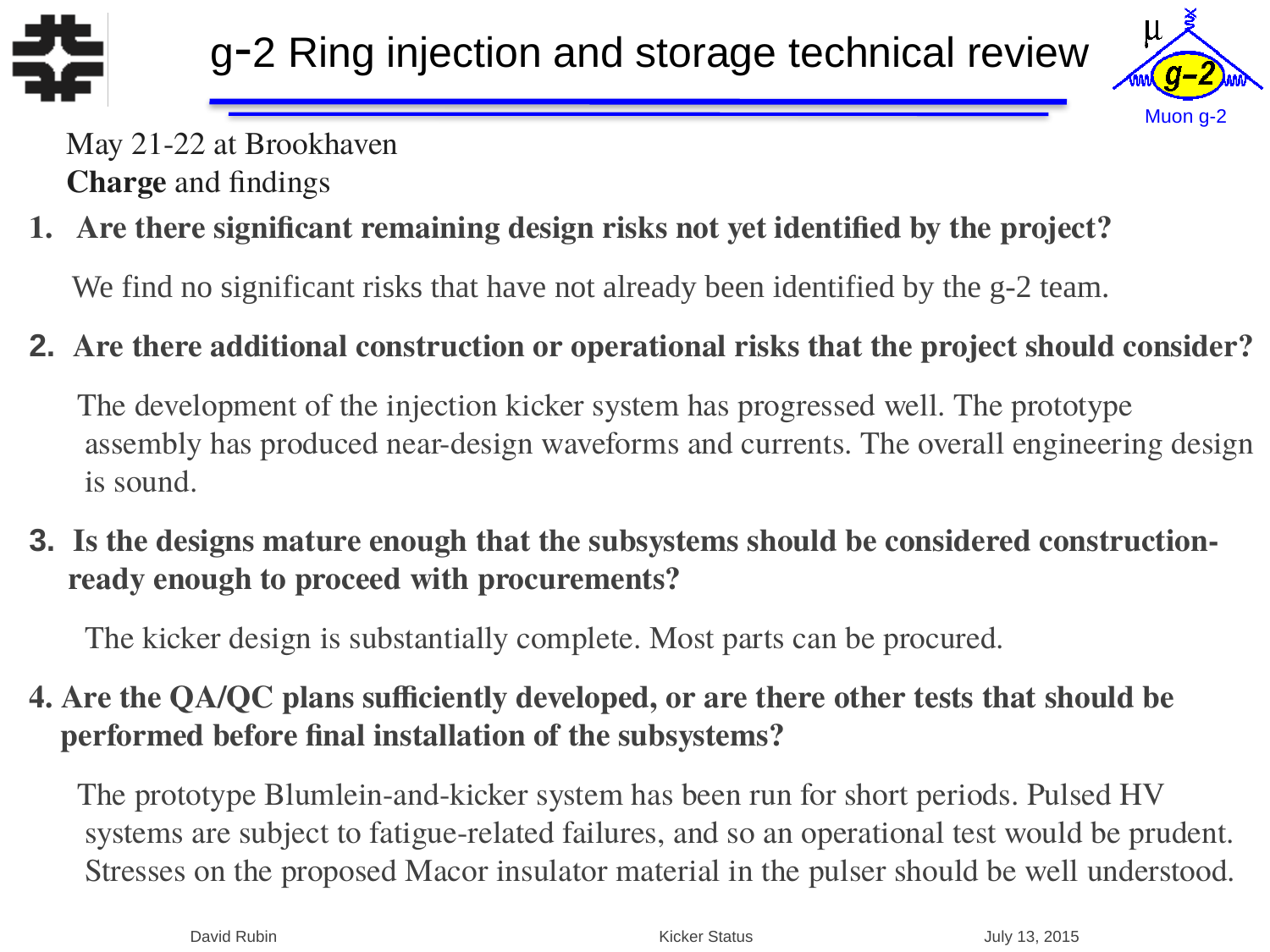

g-2 Ring injection and storage technical review
May 21-22 at Brookhaven
Charge and findings
Are there significant remaining design risks not yet identified by the project?
       We find no significant risks that have not already been identified by the g-2 team.
2.  Are there additional construction or operational risks that the project should consider?
      The development of the injection kicker system has progressed well. The prototype assembly has produced near-design waveforms and currents. The overall engineering design is sound.
3.  Is the designs mature enough that the subsystems should be considered construction- ready enough to proceed with procurements?
       The kicker design is substantially complete. Most parts can be procured.
4. Are the QA/QC plans sufficiently developed, or are there other tests that should be performed before final installation of the subsystems?
      The prototype Blumlein-and-kicker system has been run for short periods. Pulsed HV systems are subject to fatigue-related failures, and so an operational test would be prudent. Stresses on the proposed Macor insulator material in the pulser should be well understood.

David Rubin                                                                                      Kicker Status                                                    July 13, 2015